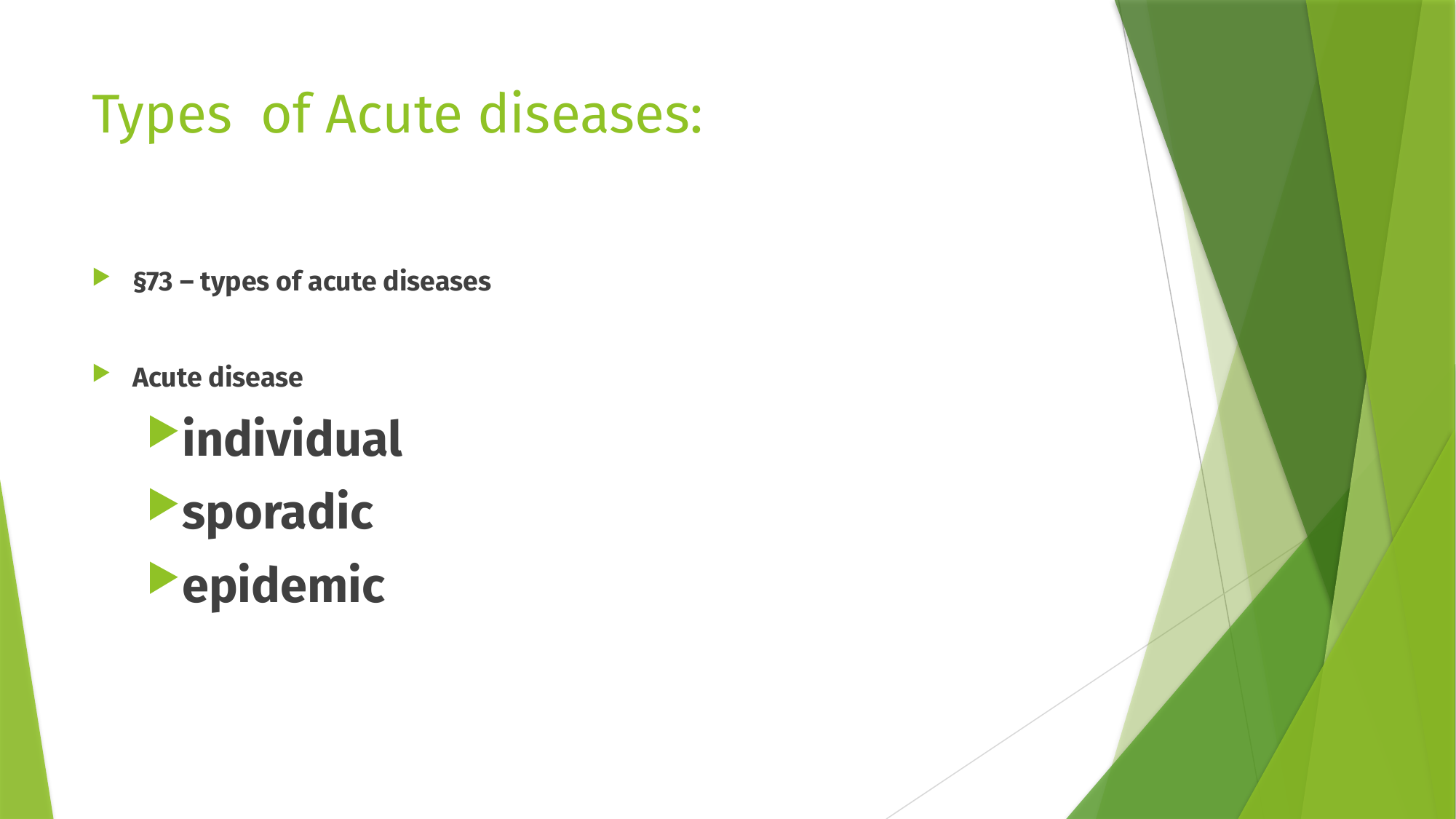

# Types  of Acute diseases:
§73 – types of acute diseases

Acute disease
individual
sporadic
epidemic